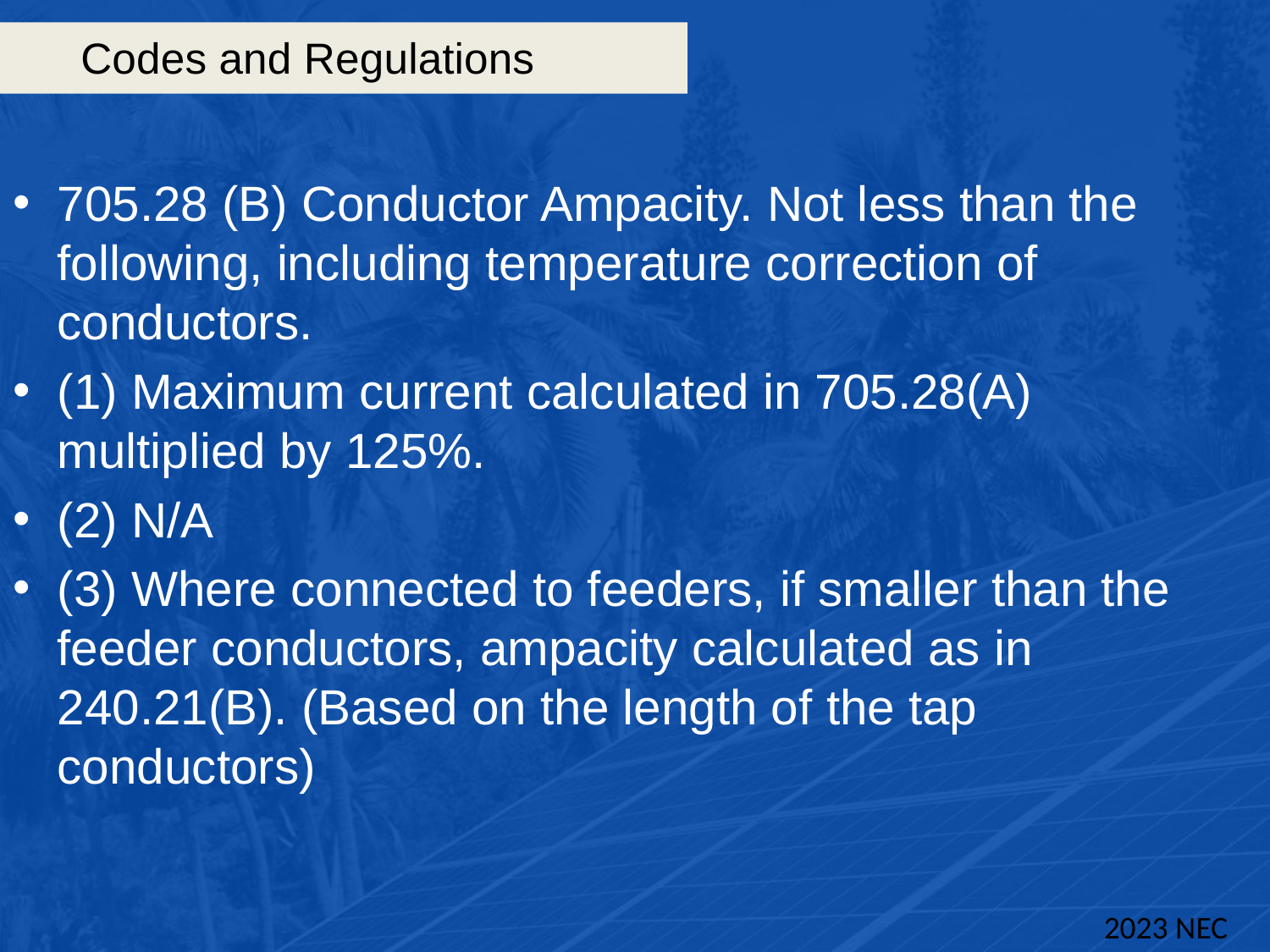

# Codes and Regulations
705.28 (B) Conductor Ampacity. Not less than the following, including temperature correction of conductors.
(1) Maximum current calculated in 705.28(A) multiplied by 125%.
(2) N/A
(3) Where connected to feeders, if smaller than the feeder conductors, ampacity calculated as in 240.21(B). (Based on the length of the tap conductors)
2023 NEC